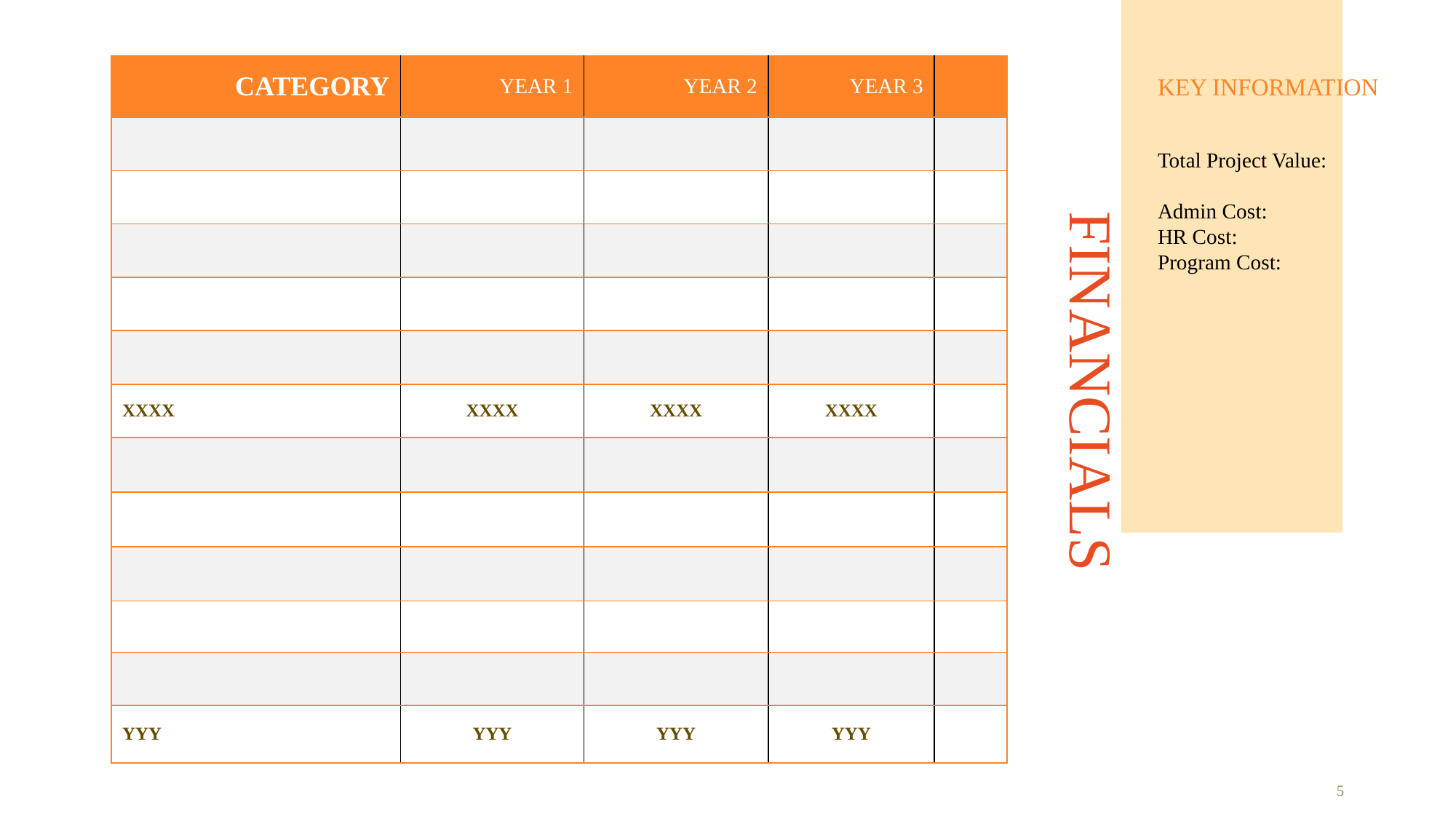

| CATEGORY | YEAR 1 | YEAR 2 | YEAR 3 |  |
| --- | --- | --- | --- | --- |
|  |  |  |  |  |
|  |  |  |  |  |
|  |  |  |  |  |
|  |  |  |  |  |
|  |  |  |  |  |
| XXXX | XXXX | XXXX | XXXX | ​ |
|  |  |  |  |  |
|  |  |  |  |  |
|  |  |  |  |  |
|  |  |  |  |  |
|  |  |  |  |  |
| YYY | YYY | YYY | YYY |  |
KEY INFORMATION
Total Project Value:

Admin Cost:
HR Cost:
Program Cost:
# FINANCIALS
5